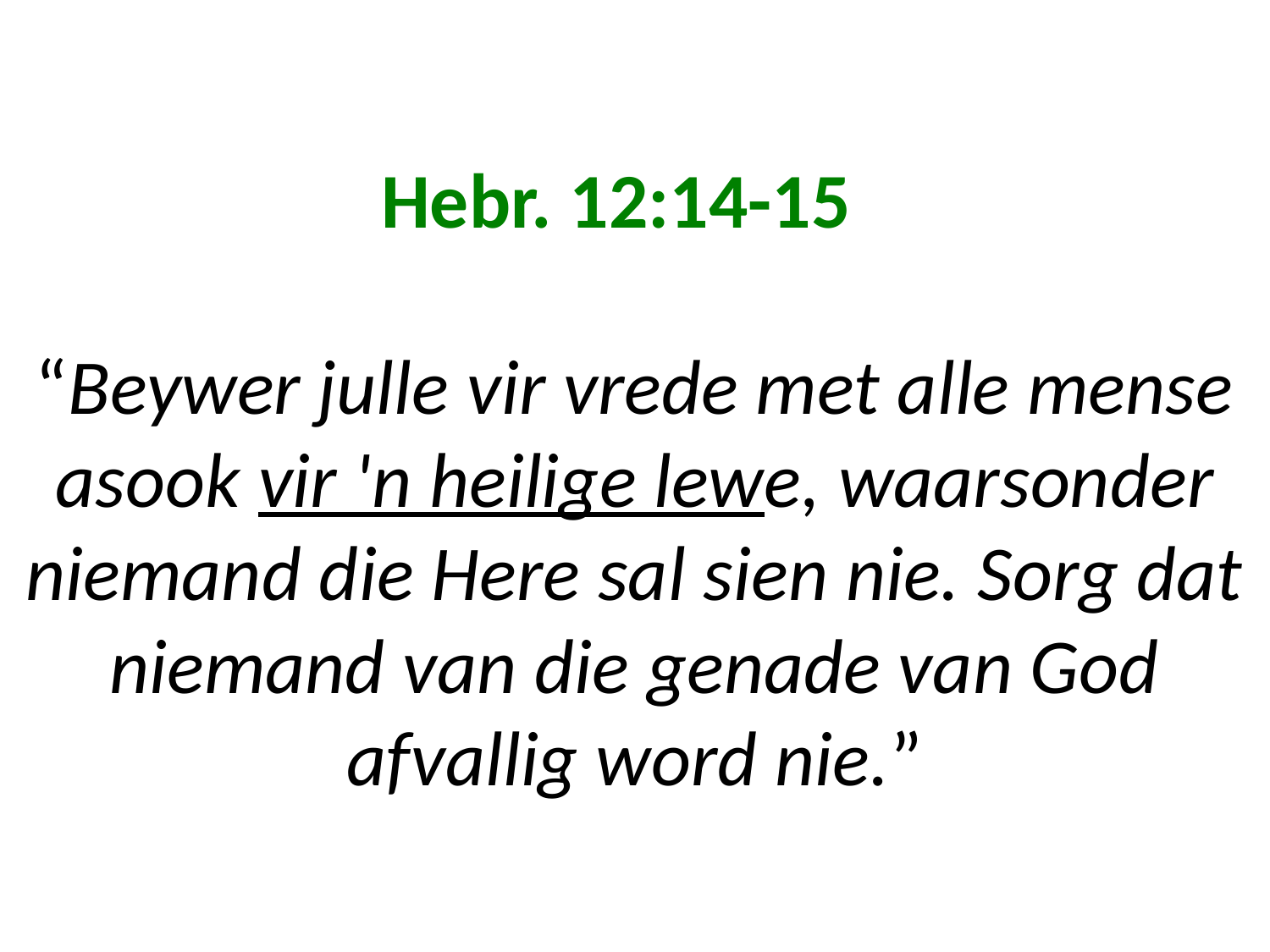

# Hebr. 12:14-15 “Beywer julle vir vrede met alle mense asook vir 'n heilige lewe, waarsonder niemand die Here sal sien nie. Sorg dat niemand van die genade van God afvallig word nie.”